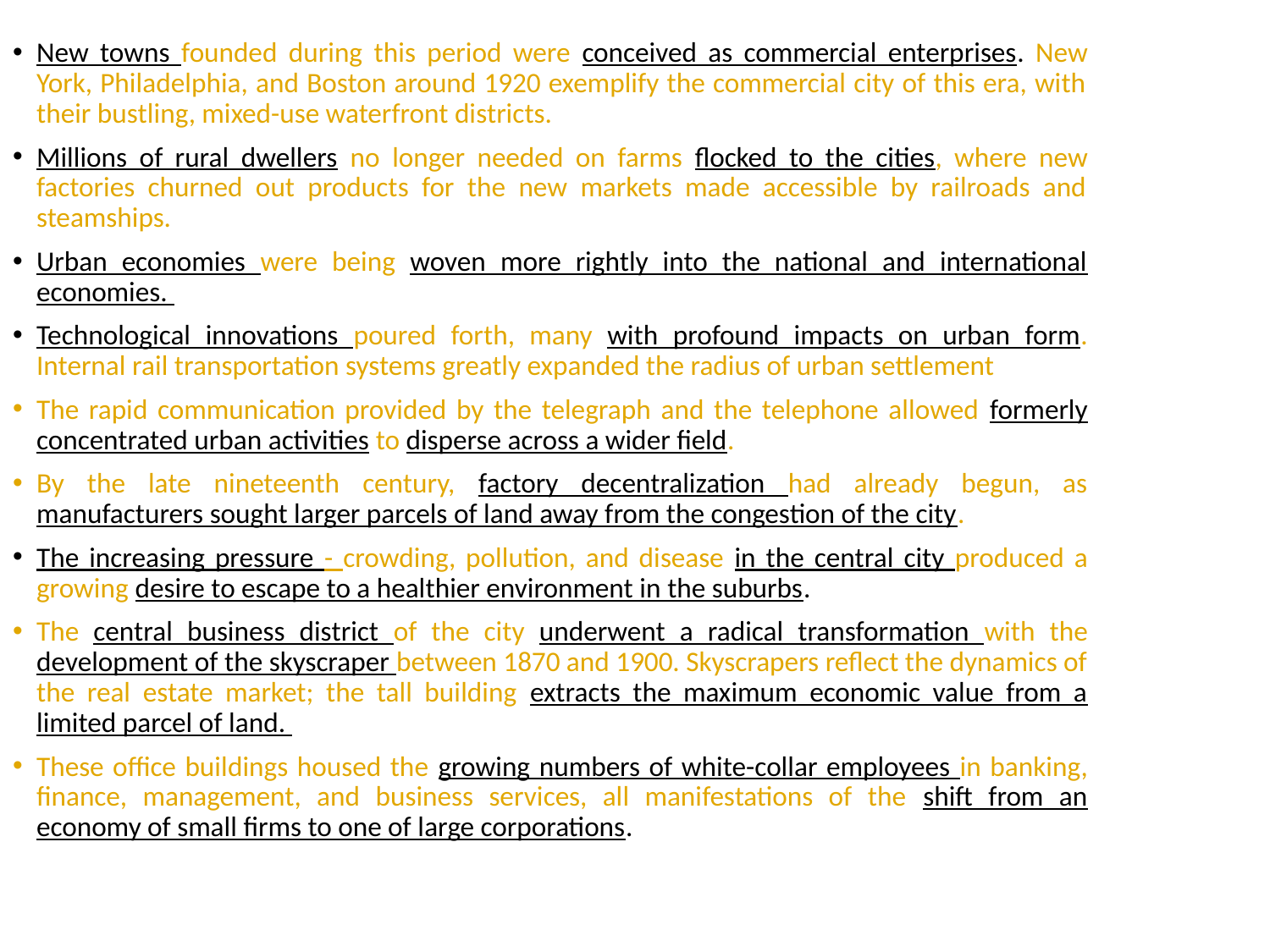

New towns founded during this period were conceived as commercial enterprises. New York, Philadelphia, and Boston around 1920 exemplify the commercial city of this era, with their bustling, mixed-use waterfront districts.
Millions of rural dwellers no longer needed on farms flocked to the cities, where new factories churned out products for the new markets made accessible by railroads and steamships.
Urban economies were being woven more rightly into the national and international economies.
Technological innovations poured forth, many with profound impacts on urban form. Internal rail transportation systems greatly expanded the radius of urban settlement
The rapid communication provided by the telegraph and the telephone allowed formerly concentrated urban activities to disperse across a wider field.
By the late nineteenth century, factory decentralization had already begun, as manufacturers sought larger parcels of land away from the congestion of the city.
The increasing pressure - crowding, pollution, and disease in the central city produced a growing desire to escape to a healthier environment in the suburbs.
The central business district of the city underwent a radical transformation with the development of the skyscraper between 1870 and 1900. Skyscrapers reflect the dynamics of the real estate market; the tall building extracts the maximum economic value from a limited parcel of land.
These office buildings housed the growing numbers of white-collar employees in banking, finance, management, and business services, all manifestations of the shift from an economy of small firms to one of large corporations.